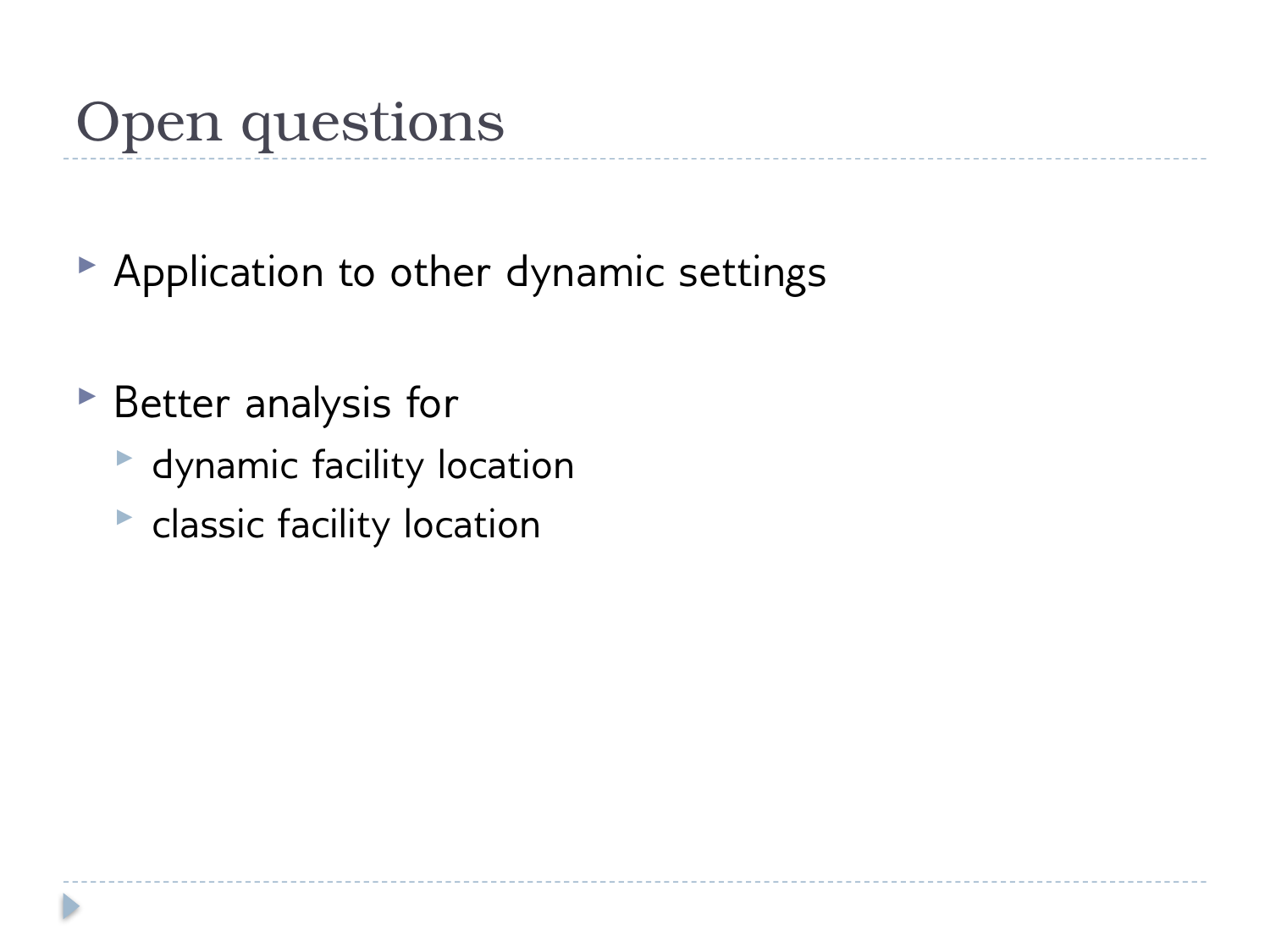

# Open questions

Application to other dynamic settings

Better analysis for
dynamic facility location
classic facility location